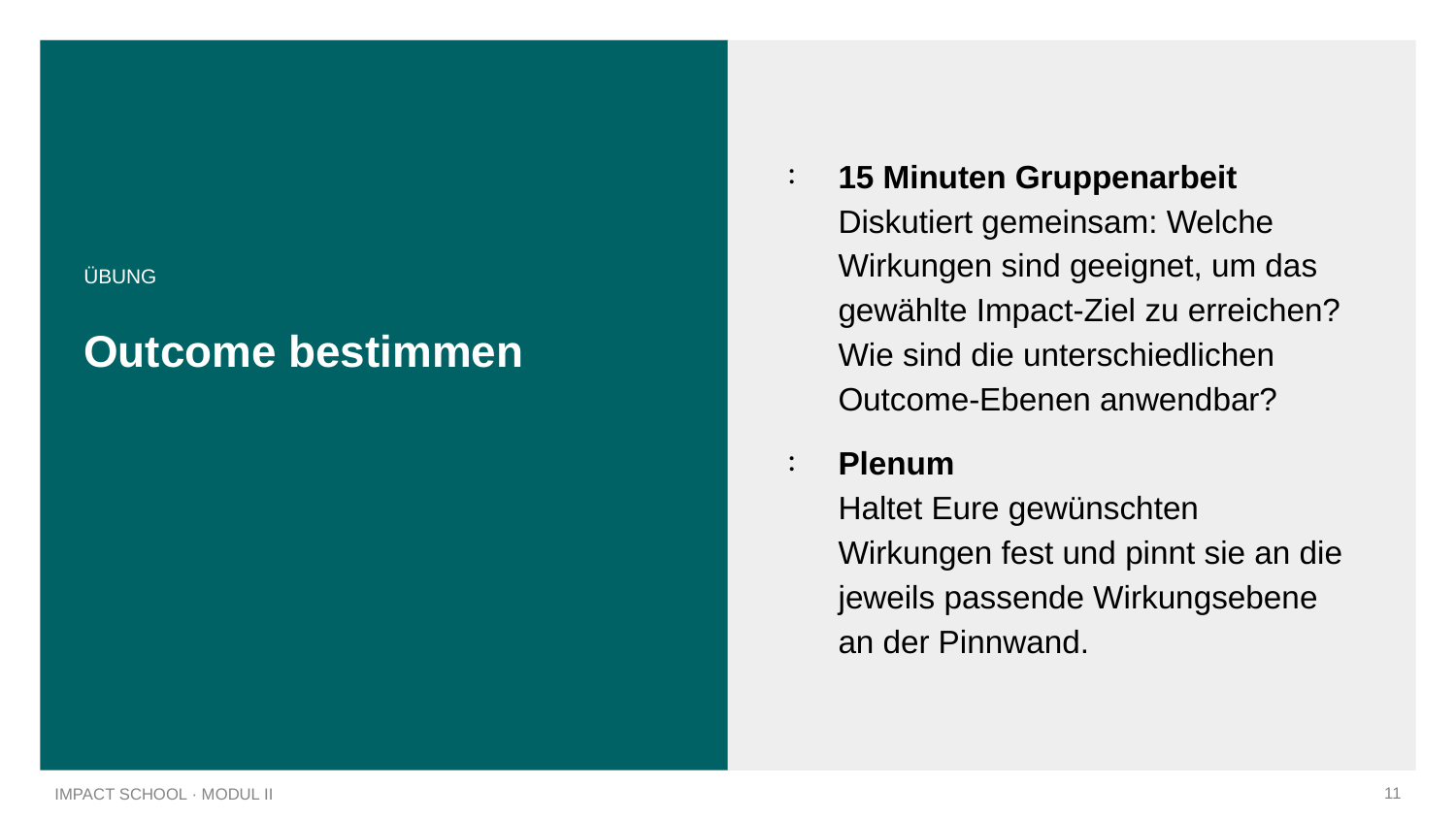

15 Minuten Gruppenarbeit
Diskutiert gemeinsam: Welche Wirkungen sind geeignet, um das gewählte Impact-Ziel zu erreichen? Wie sind die unterschiedlichen Outcome-Ebenen anwendbar?
Plenum
Haltet Eure gewünschten Wirkungen fest und pinnt sie an die jeweils passende Wirkungsebene an der Pinnwand.
ÜBUNG
# Outcome bestimmen